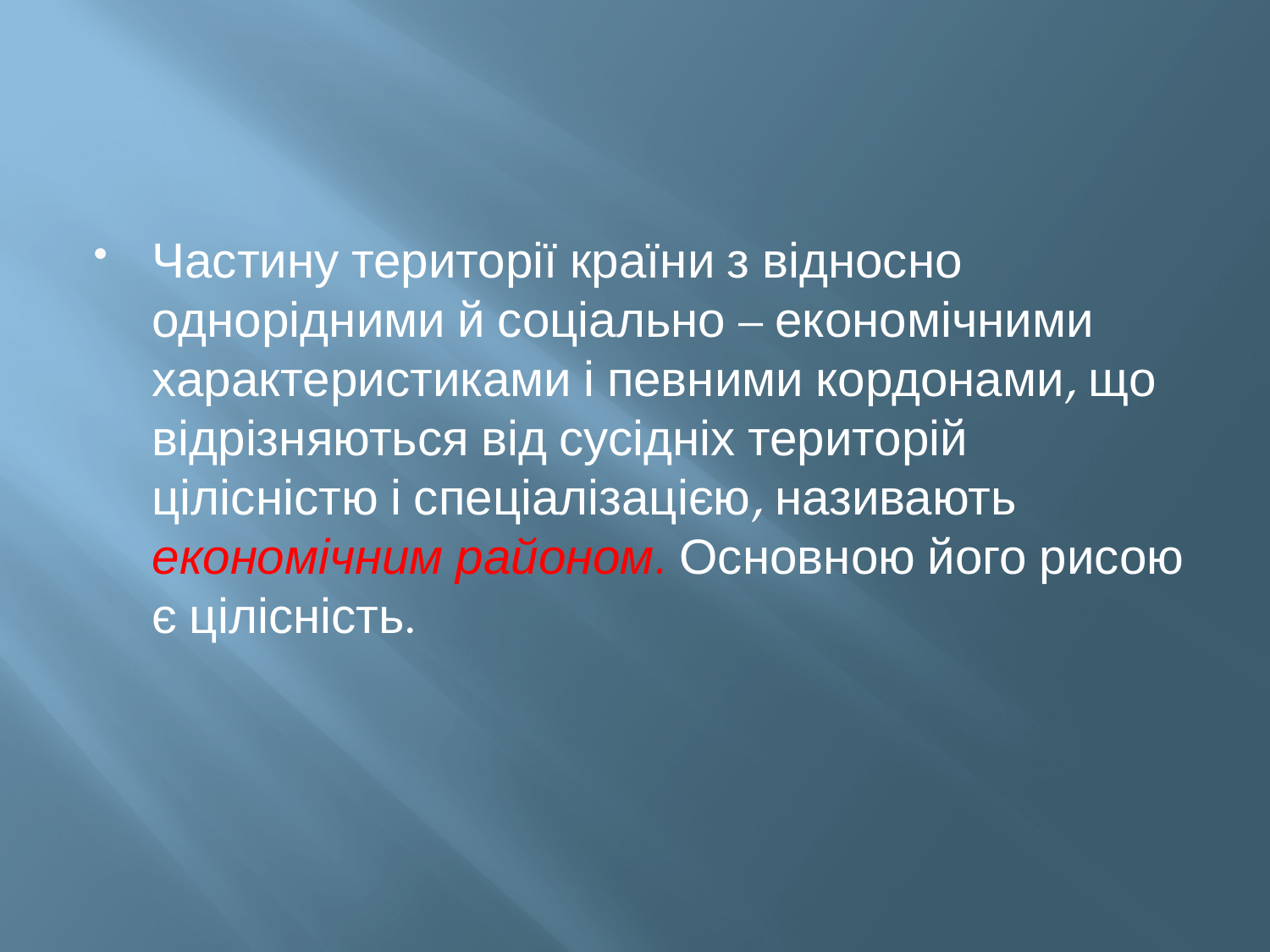

#
Частину території країни з відносно однорідними й соціально – економічними характеристиками і певними кордонами, що відрізняються від сусідніх територій цілісністю і спеціалізацією, називають економічним районом. Основною його рисою є цілісність.